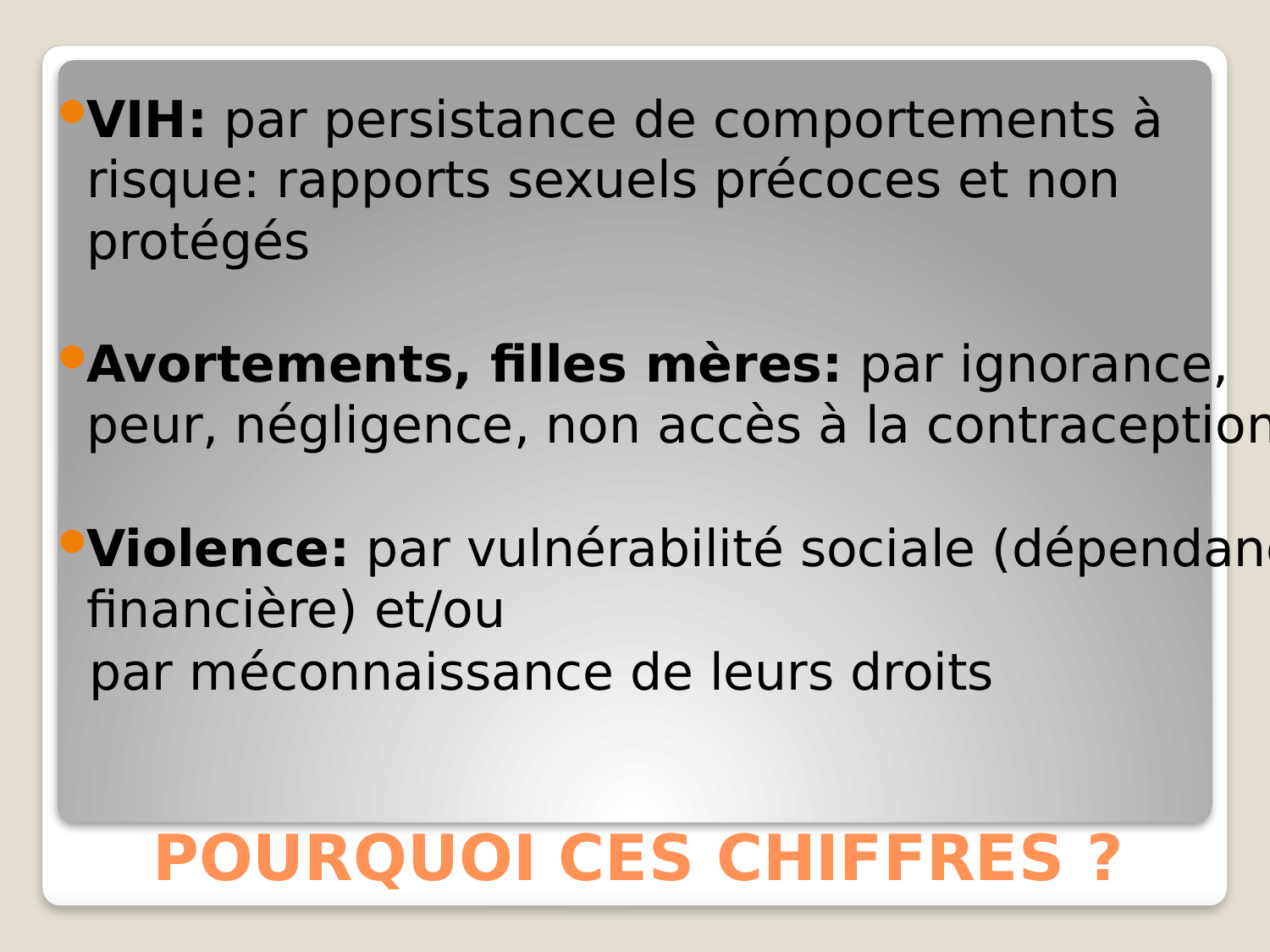

VIH: par persistance de comportements à risque: rapports sexuels précoces et non protégés

Avortements, filles mères: par ignorance, peur, négligence, non accès à la contraception

Violence: par vulnérabilité sociale (dépendance financière) et/ou
  par méconnaissance de leurs droits

# POURQUOI CES CHIFFRES ?